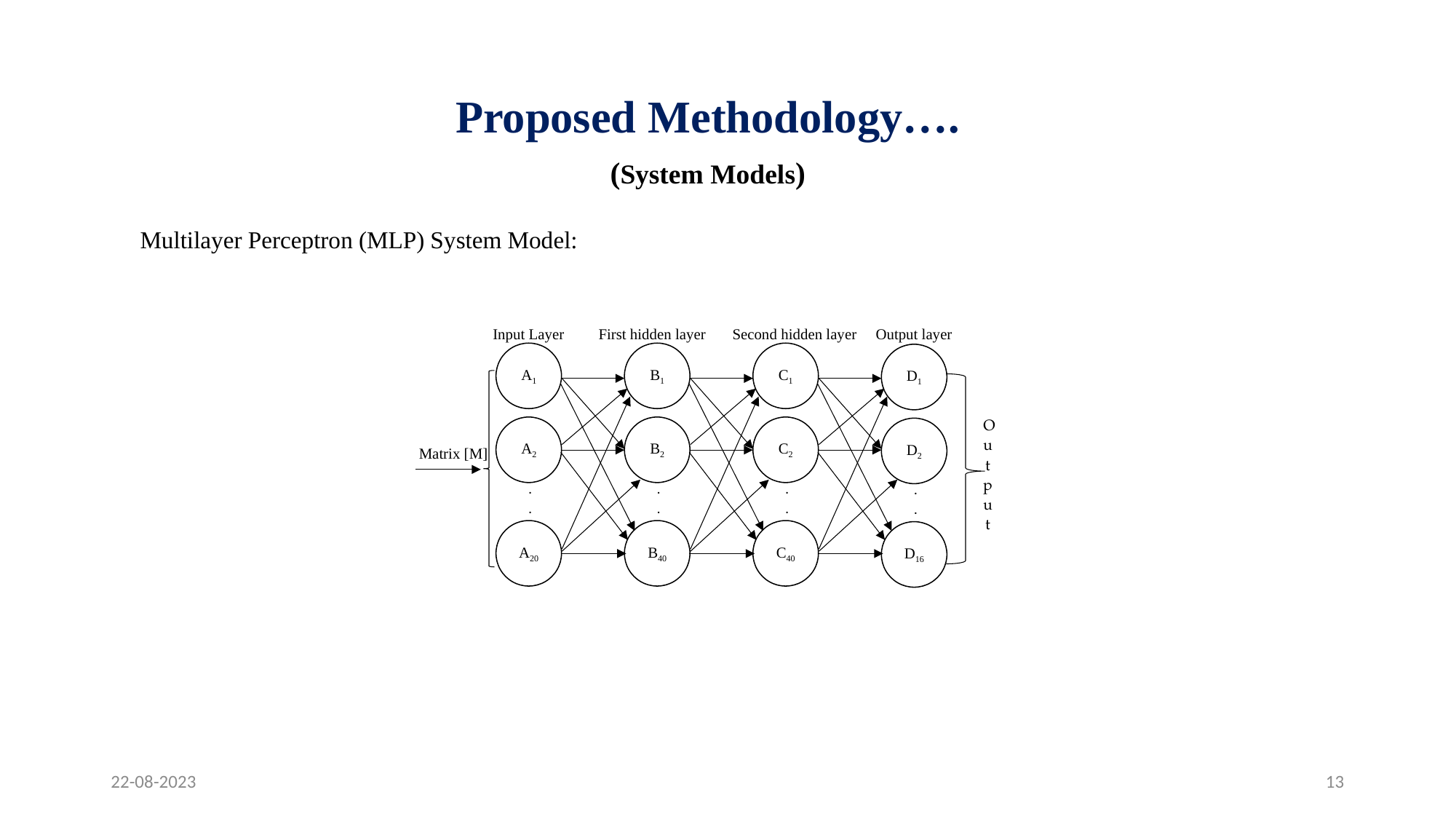

# Proposed Methodology….
(System Models)
Multilayer Perceptron (MLP) System Model:
      Input Layer         First hidden layer       Second hidden layer     Output layer
A1
A2
A20
.
.
B1
B2
B40
.
.
C1
C2
C40
.
.
D1
D2
D16
.
.

Matrix [M]

Output
22-08-2023
13